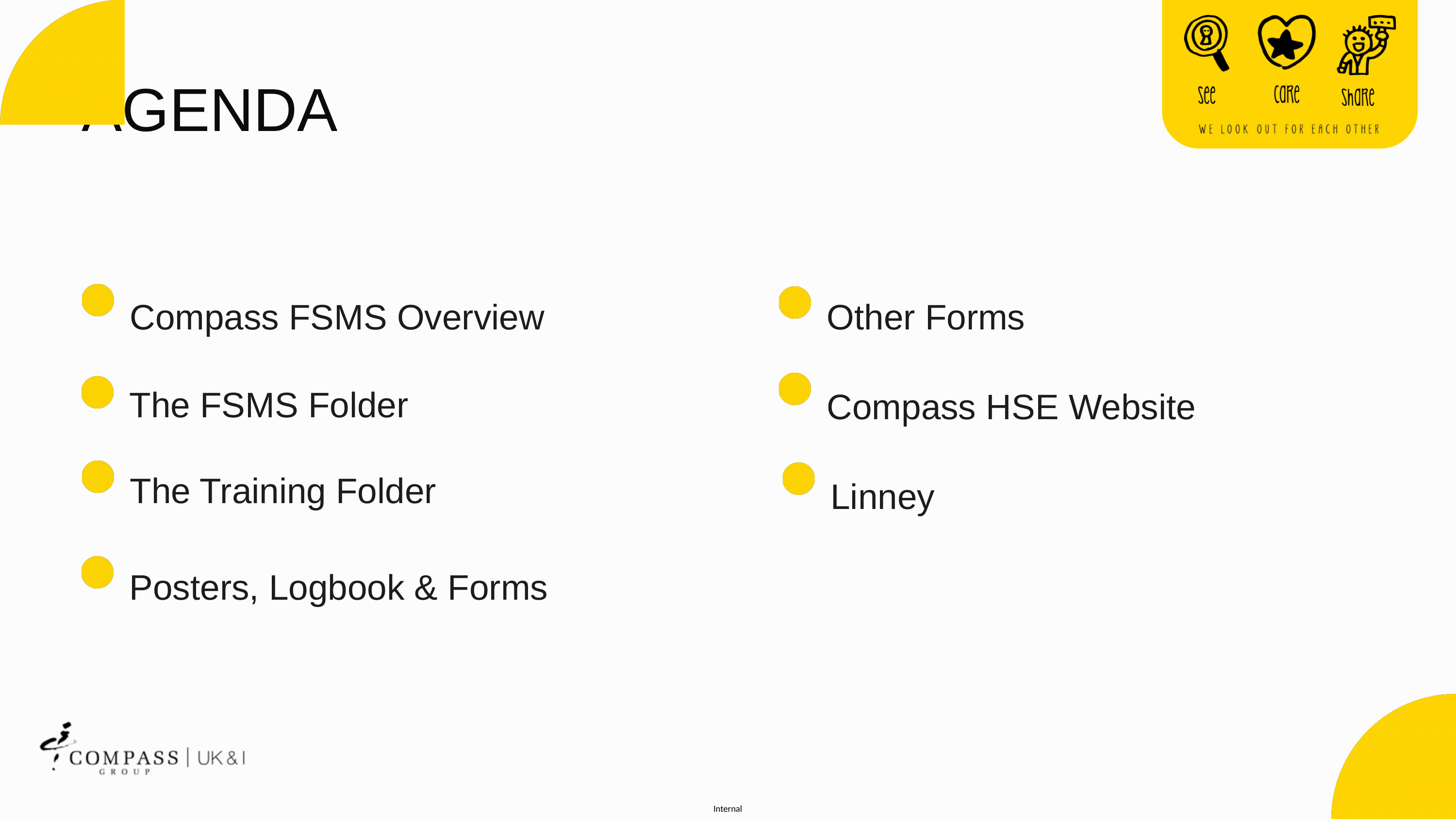

AGENDA
Other Forms

Compass FSMS Overview

The FSMS Folder
Compass HSE Website

The Training Folder

Linney

Posters, Logbook & Forms